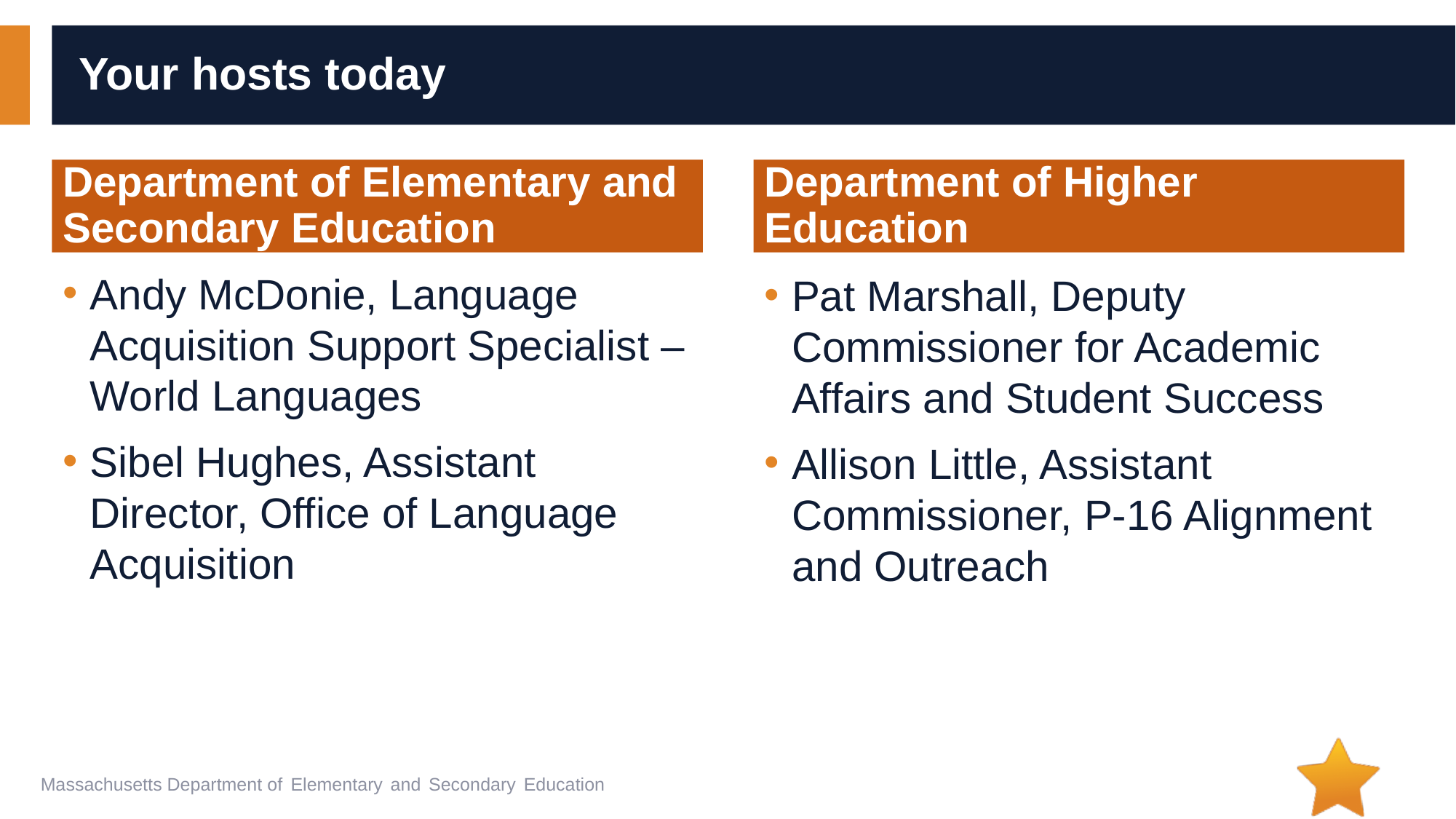

# Your hosts today
Department of Elementary and Secondary Education
Department of Higher Education
Andy McDonie, Language Acquisition Support Specialist – World Languages
Sibel Hughes, Assistant Director, Office of Language Acquisition
Pat Marshall, Deputy Commissioner for Academic Affairs and Student Success
Allison Little, Assistant Commissioner, P-16 Alignment and Outreach